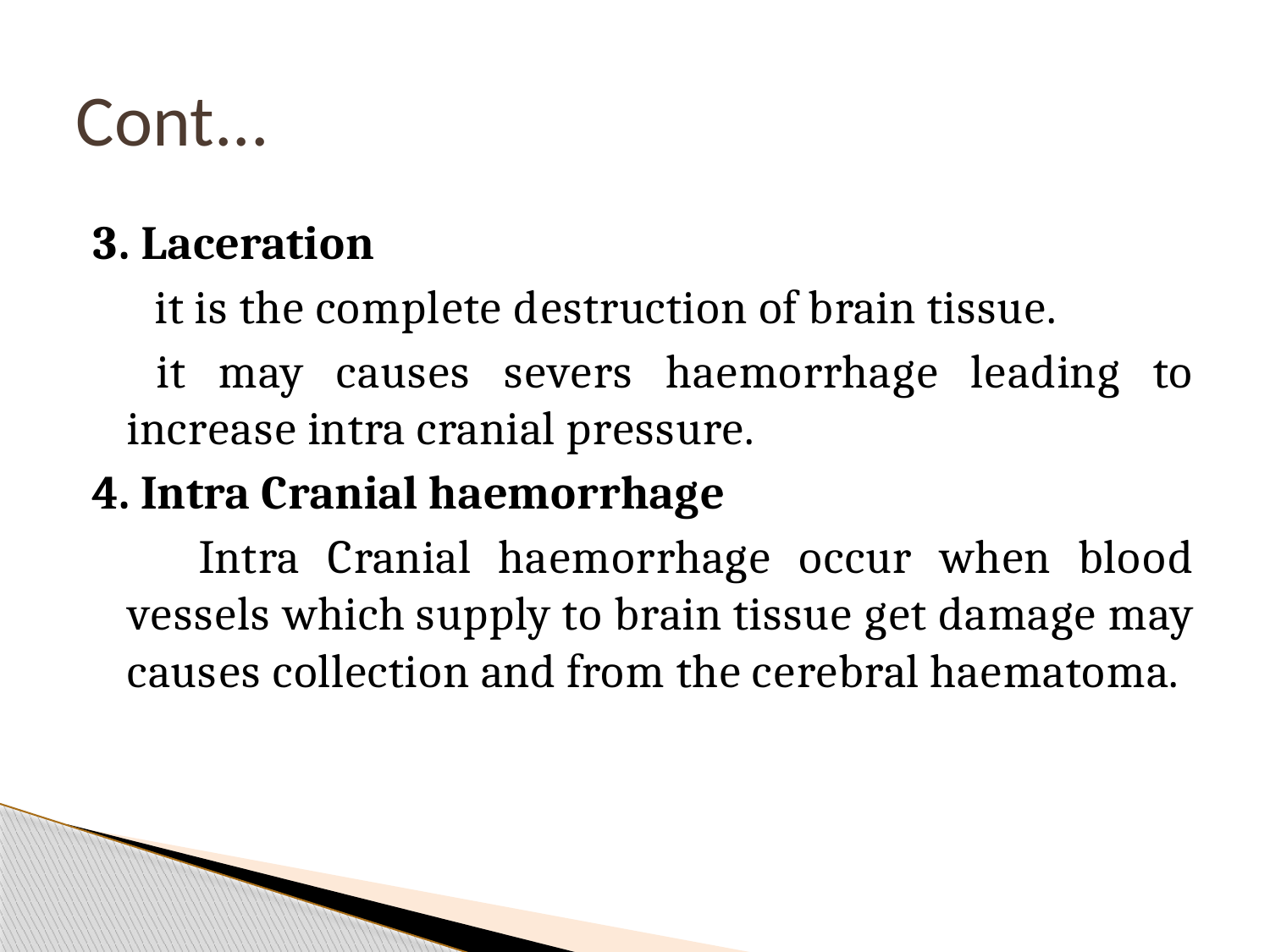

# Cont...
3. Laceration
      it is the complete destruction of brain tissue.
  it may causes severs haemorrhage leading to increase intra cranial pressure.
4. Intra Cranial haemorrhage
    Intra Cranial haemorrhage occur when blood vessels which supply to brain tissue get damage may causes collection and from the cerebral haematoma.